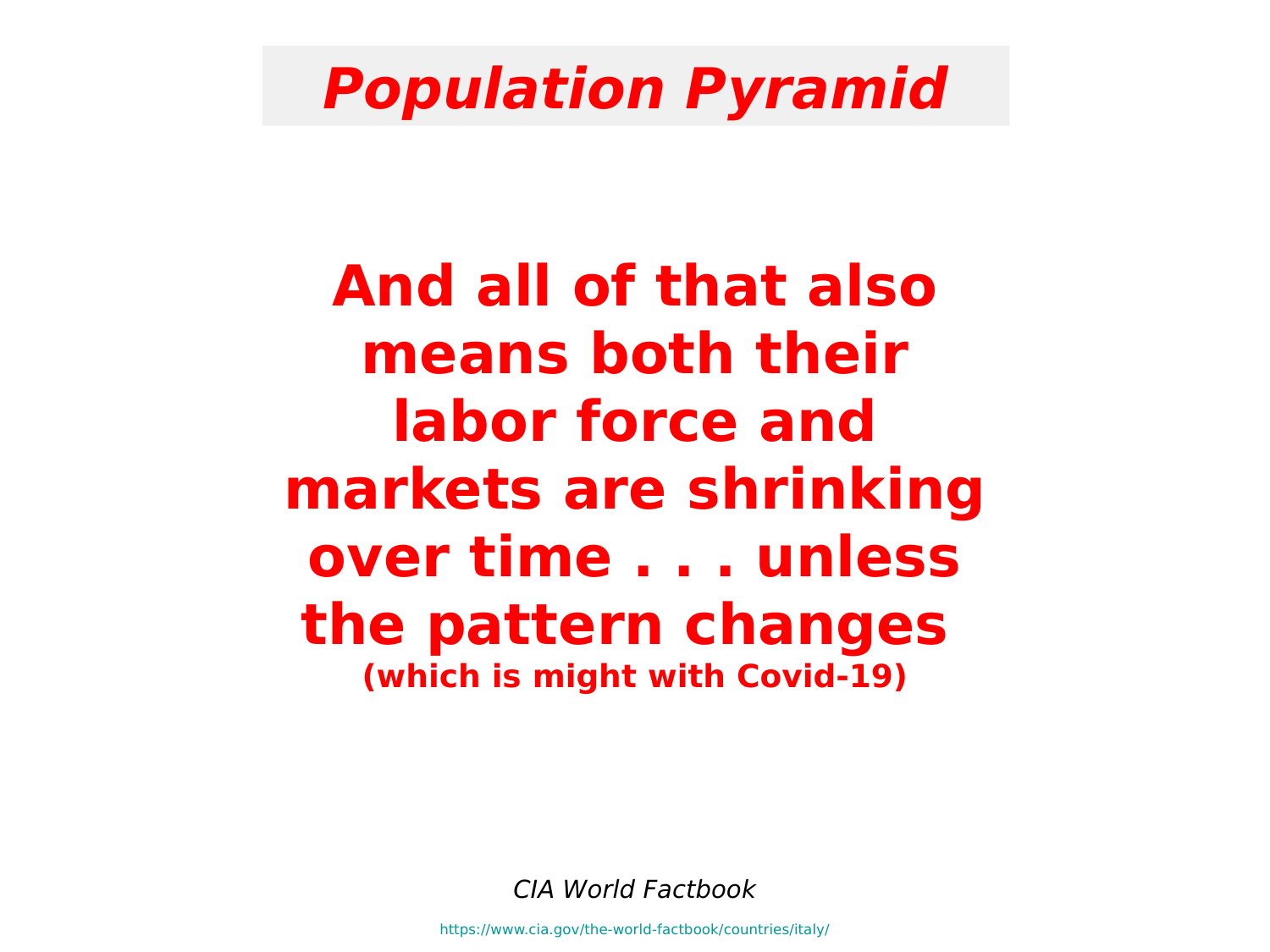

Population Pyramid
And all of that also means both their labor force and markets are shrinking over time . . . unless the pattern changes
(which is might with Covid-19)
CIA World Factbook
https://www.cia.gov/the-world-factbook/countries/italy/